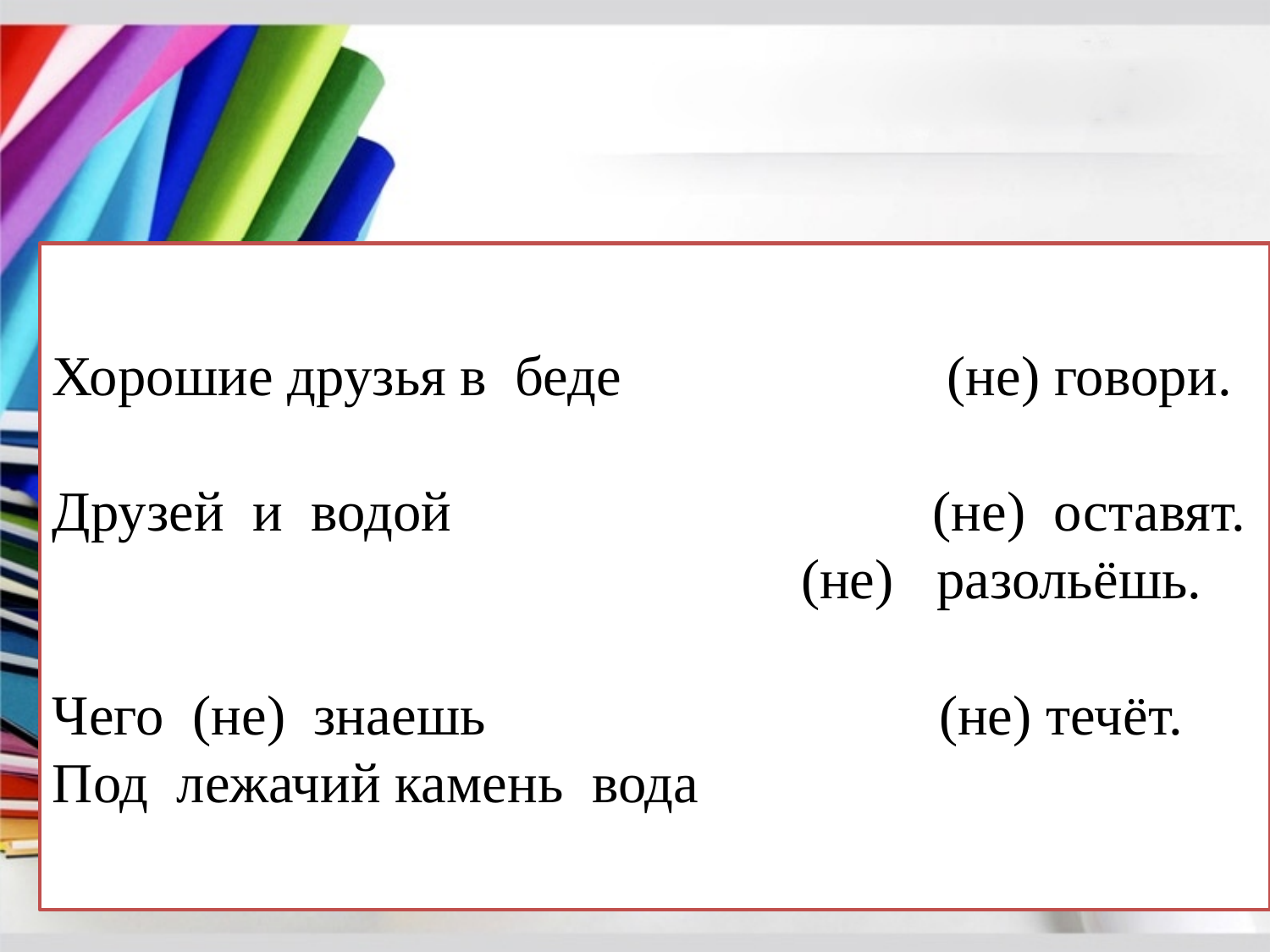

# Хорошие друзья в  беде                       (не) говори. Друзей  и  водой                                  (не)  оставят. (не)   разольёшь. Чего  (не)  знаешь                                (не) течёт. Под  лежачий камень  вода